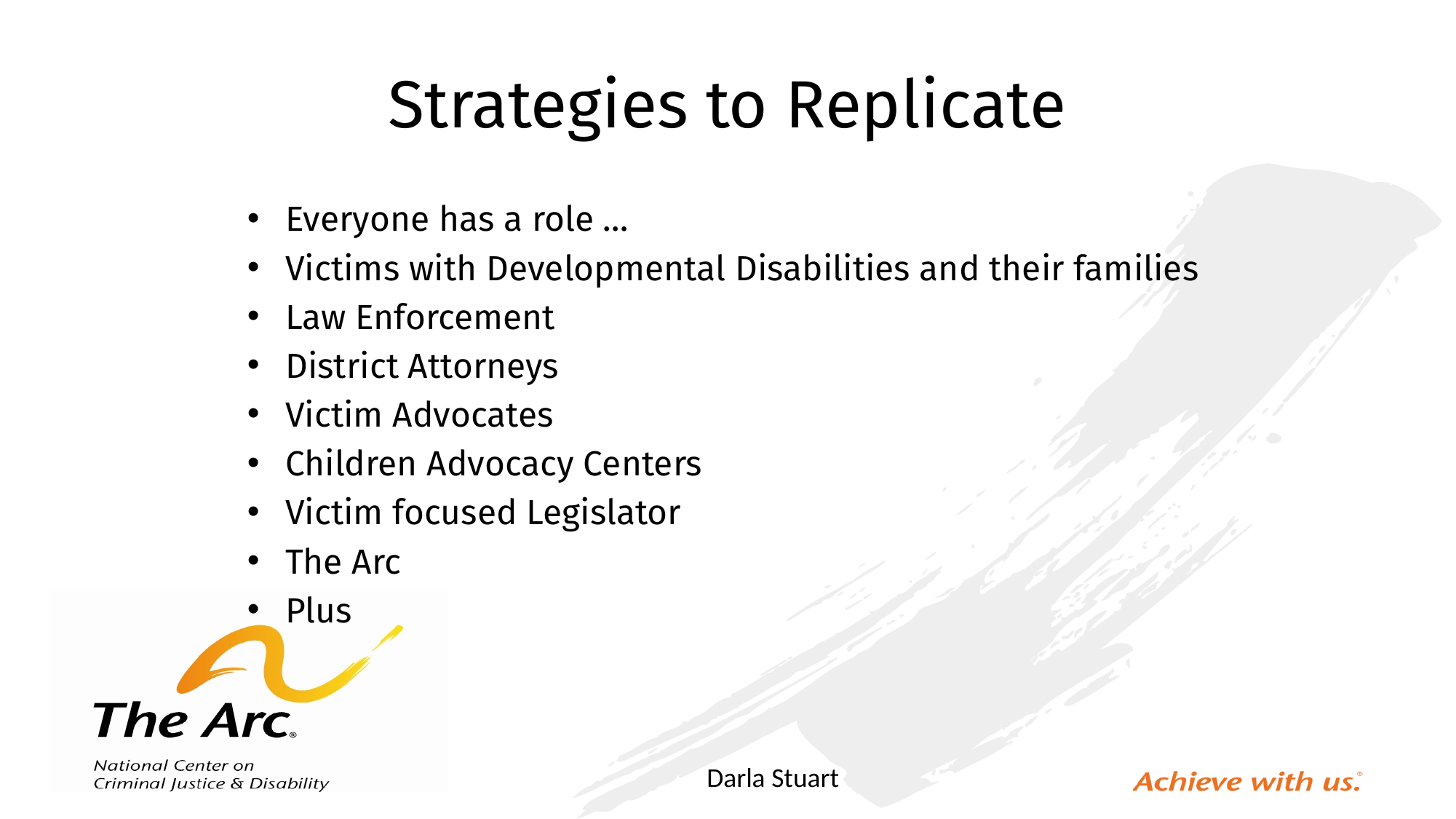

# Strategies to Replicate
Everyone has a role …
Victims with Developmental Disabilities and their families
Law Enforcement
District Attorneys
Victim Advocates
Children Advocacy Centers
Victim focused Legislator
The Arc
Plus

Darla Stuart